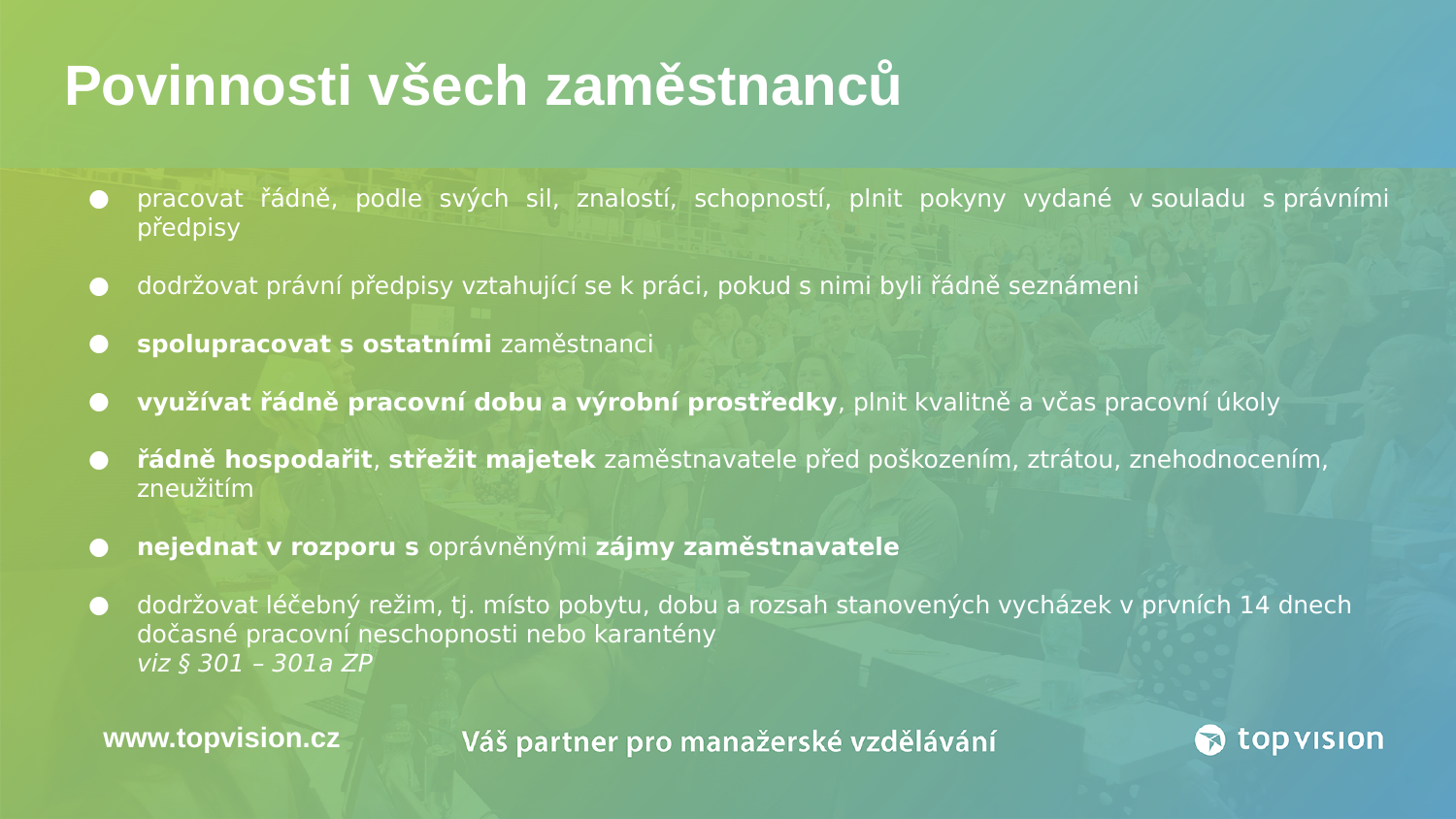

# Povinnosti všech zaměstnanců
pracovat řádně, podle svých sil, znalostí, schopností, plnit pokyny vydané v souladu s právními předpisy

dodržovat právní předpisy vztahující se k práci, pokud s nimi byli řádně seznámeni

spolupracovat s ostatními zaměstnanci

využívat řádně pracovní dobu a výrobní prostředky, plnit kvalitně a včas pracovní úkoly

řádně hospodařit, střežit majetek zaměstnavatele před poškozením, ztrátou, znehodnocením, zneužitím

nejednat v rozporu s oprávněnými zájmy zaměstnavatele

dodržovat léčebný režim, tj. místo pobytu, dobu a rozsah stanovených vycházek v prvních 14 dnech dočasné pracovní neschopnosti nebo karantény
viz § 301 – 301a ZP

www.topvision.cz